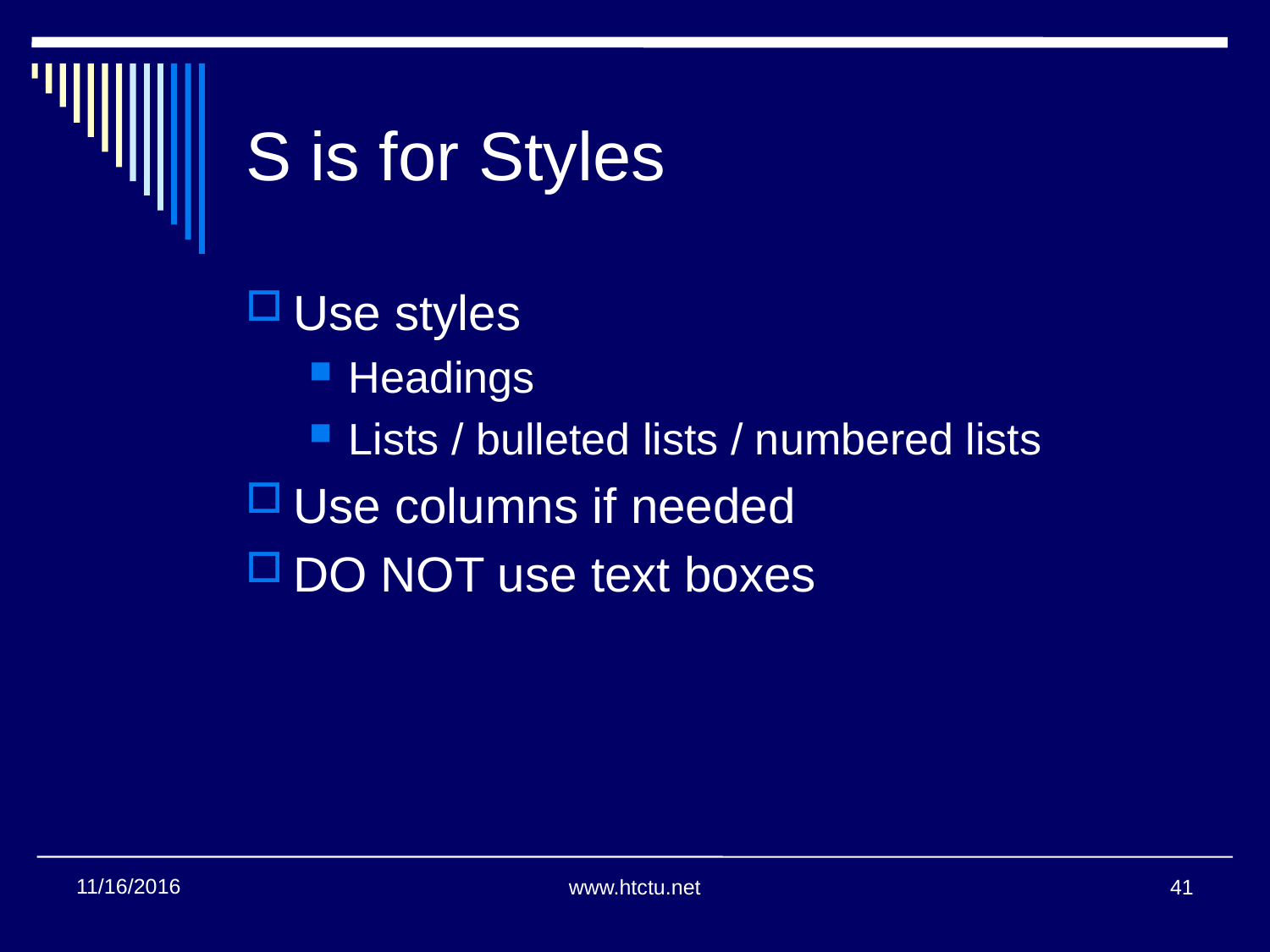

# S is for Styles
Use styles
Headings
Lists / bulleted lists / numbered lists
Use columns if needed
DO NOT use text boxes

11/16/2016
www.htctu.net
41